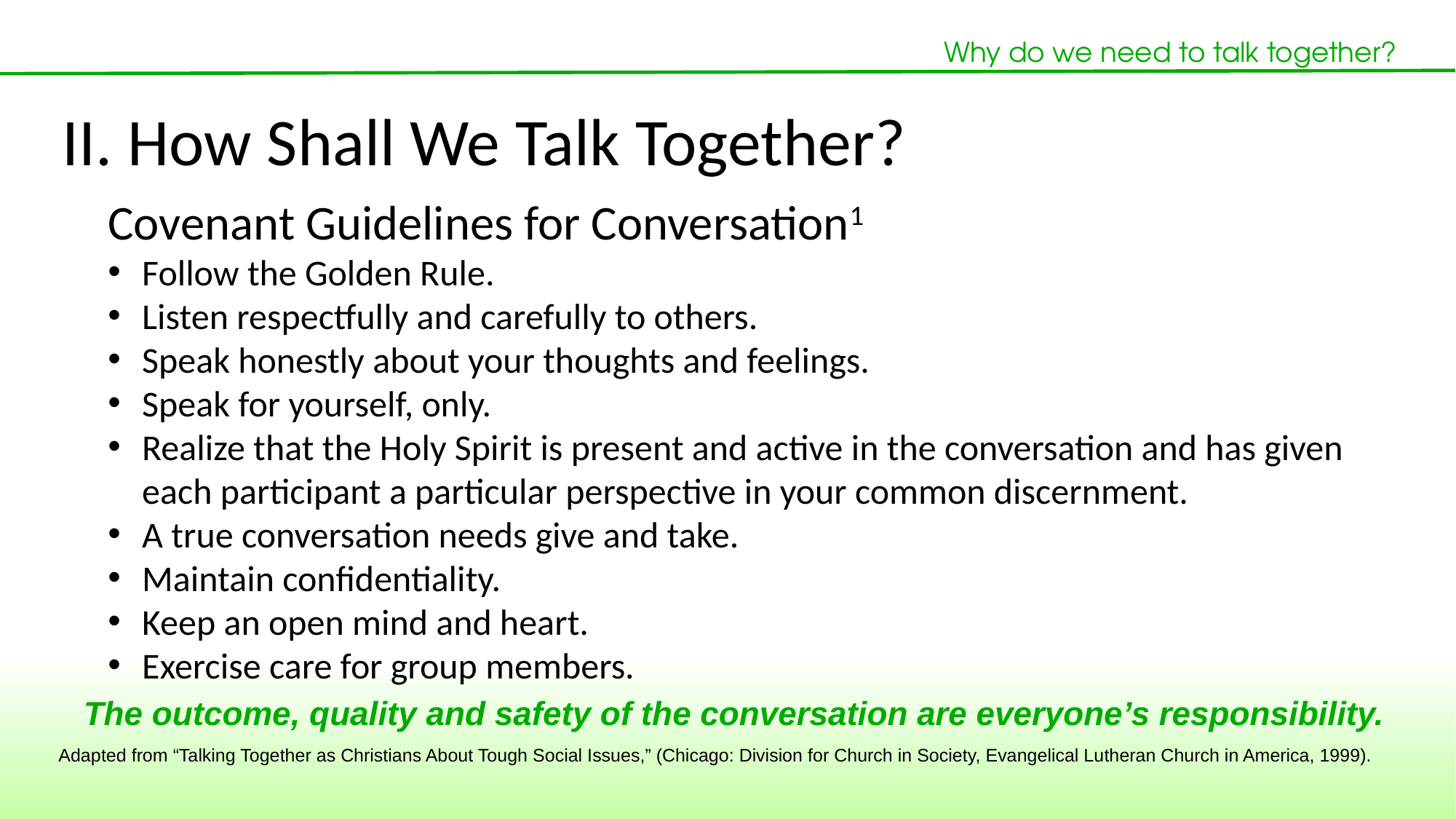

Why do we need to talk together?
II. How Shall We Talk Together?
Covenant Guidelines for Conversation1
Follow the Golden Rule.
Listen respectfully and carefully to others.
Speak honestly about your thoughts and feelings.
Speak for yourself, only.
Realize that the Holy Spirit is present and active in the conversation and has given each participant a particular perspective in your common discernment.
A true conversation needs give and take.
Maintain confidentiality.
Keep an open mind and heart.
Exercise care for group members.

The outcome, quality and safety of the conversation are everyone’s responsibility.
Adapted from “Talking Together as Christians About Tough Social Issues,” (Chicago: Division for Church in Society, Evangelical Lutheran Church in America, 1999).